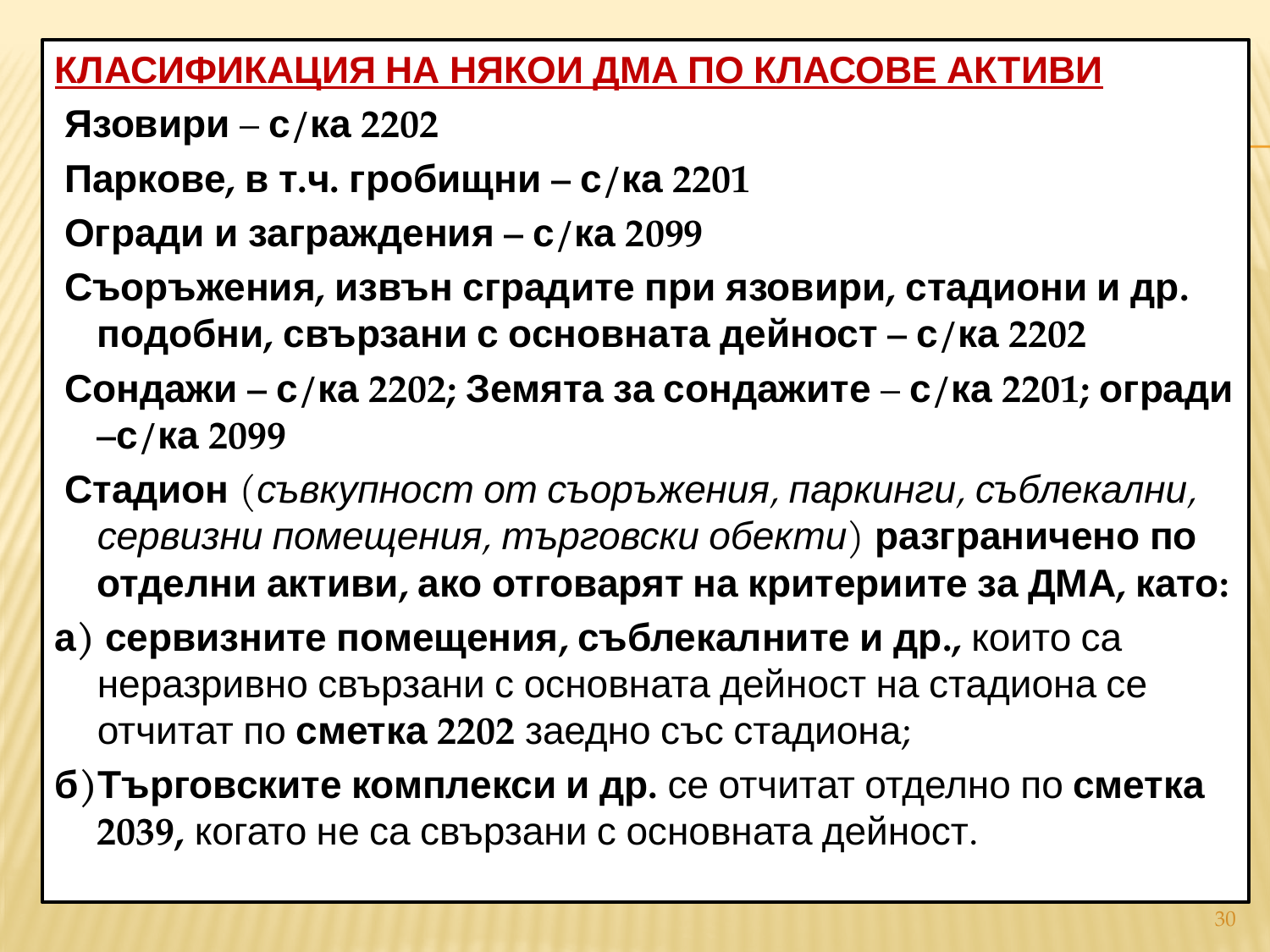

КЛАСИФИКАЦИЯ НА НЯКОИ ДМА ПО КЛАСОВЕ АКТИВИ
 Язовири – с/ка 2202
 Паркове, в т.ч. гробищни – с/ка 2201
 Огради и заграждения – с/ка 2099
 Съоръжения, извън сградите при язовири, стадиони и др. подобни, свързани с основната дейност – с/ка 2202
 Сондажи – с/ка 2202; Земята за сондажите – с/ка 2201; огради –с/ка 2099
 Стадион (съвкупност от съоръжения, паркинги, съблекални, сервизни помещения, търговски обекти) разграничено по отделни активи, ако отговарят на критериите за ДМА, като:
а) сервизните помещения, съблекалните и др., които са  неразривно свързани с основната дейност на стадиона се отчитат по сметка 2202 заедно със стадиона;
б)Търговските комплекси и др. се отчитат отделно по сметка 2039, когато не са свързани с основната дейност.

#
30